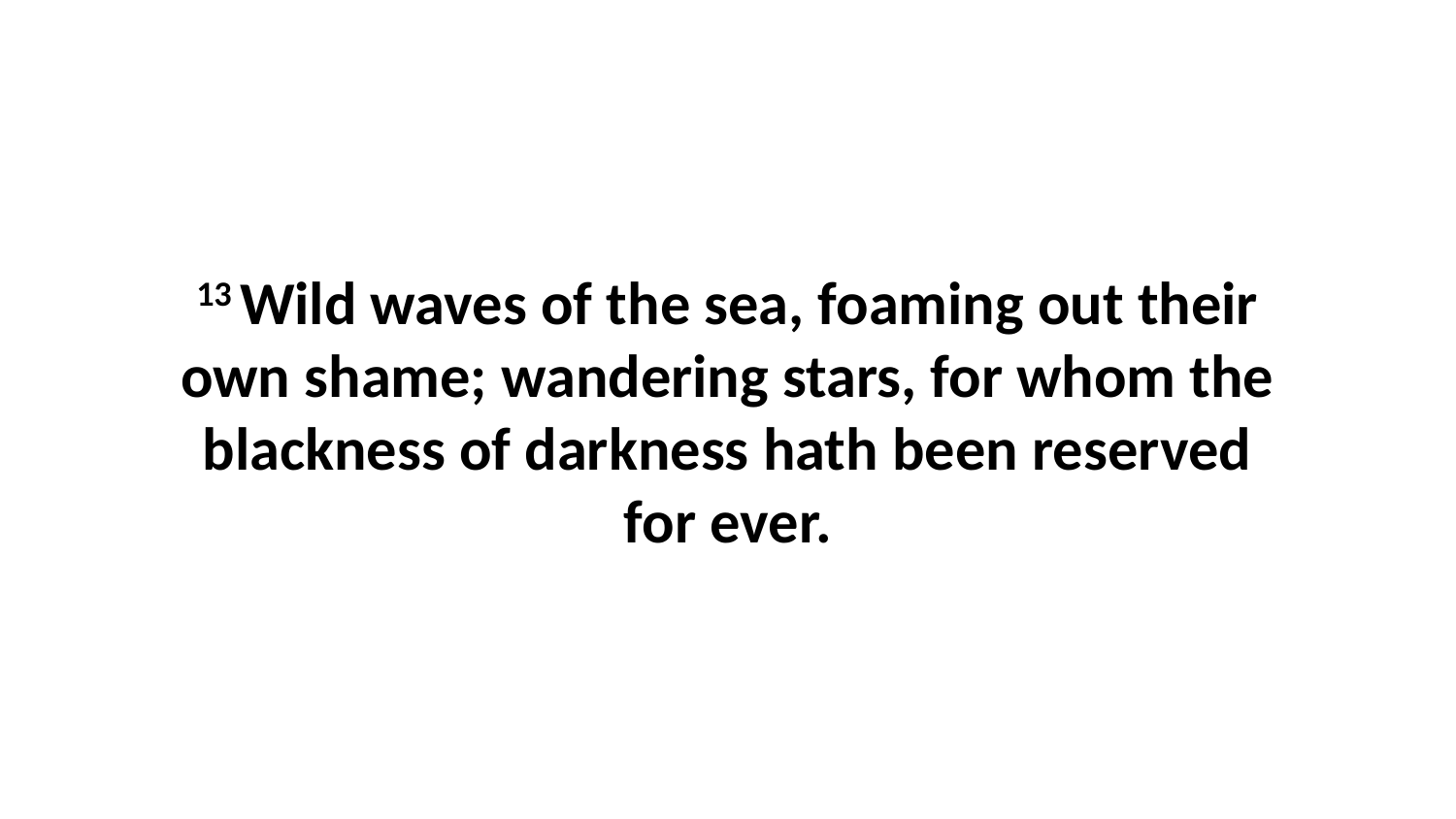

13 Wild waves of the sea, foaming out their own shame; wandering stars, for whom the blackness of darkness hath been reserved for ever.